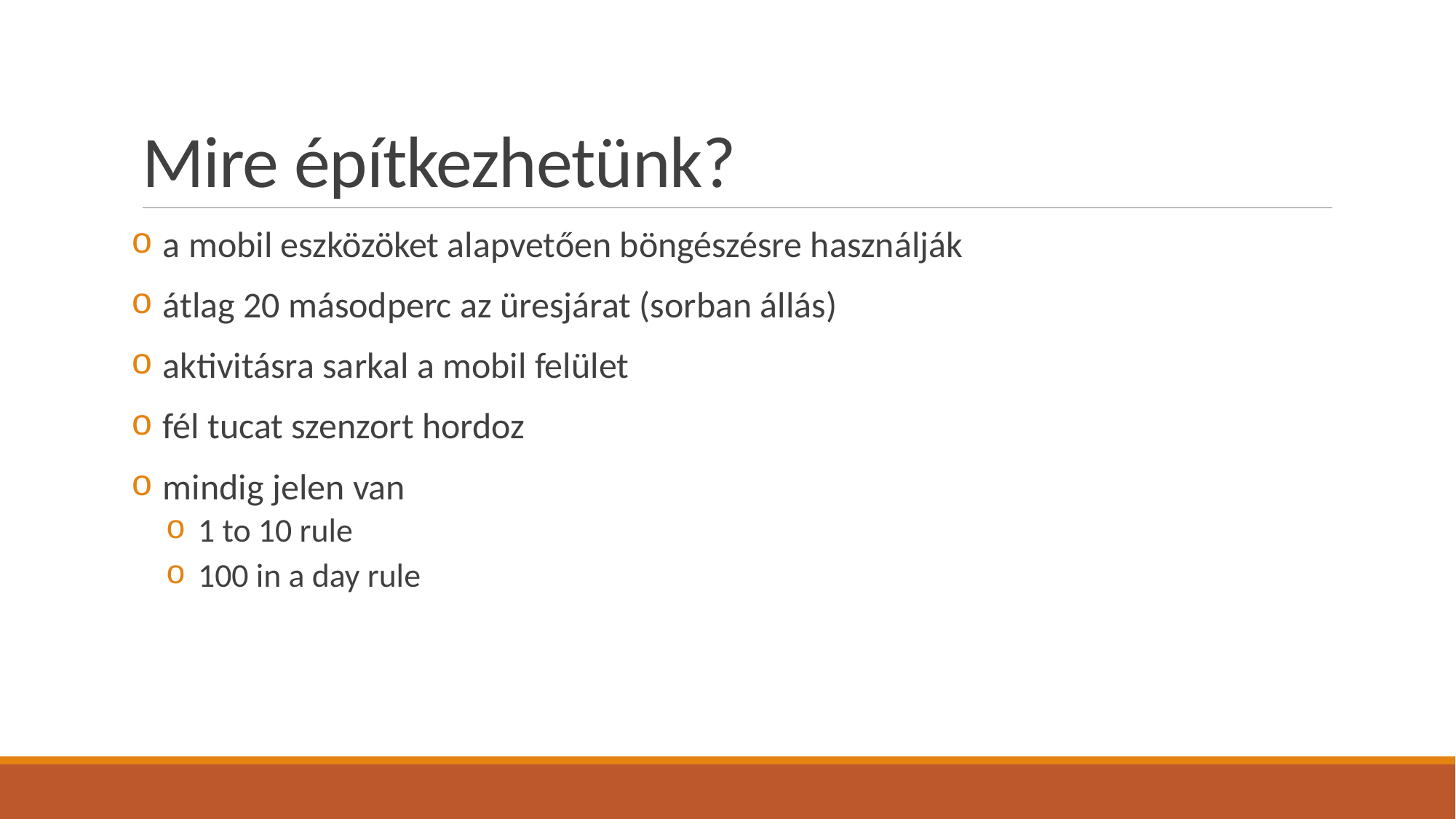

# Mire építkezhetünk?
a mobil eszközöket alapvetően böngészésre használják
átlag 20 másodperc az üresjárat (sorban állás)
aktivitásra sarkal a mobil felület
fél tucat szenzort hordoz
mindig jelen van
1 to 10 rule
100 in a day rule